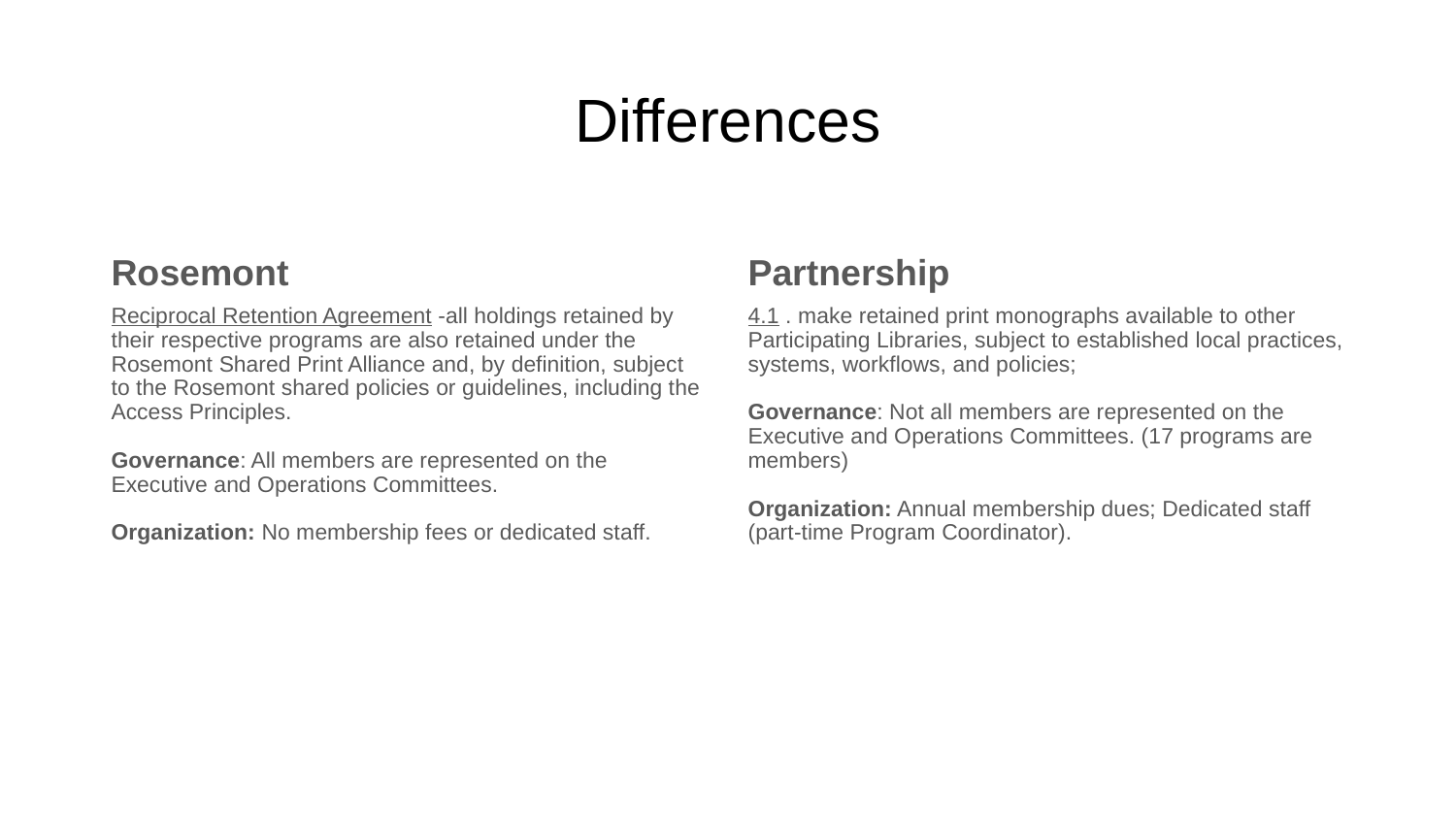

# Differences
Rosemont
Partnership
Reciprocal Retention Agreement -all holdings retained by their respective programs are also retained under the Rosemont Shared Print Alliance and, by definition, subject to the Rosemont shared policies or guidelines, including the Access Principles.
Governance: All members are represented on the Executive and Operations Committees.
Organization: No membership fees or dedicated staff.
4.1 . make retained print monographs available to other Participating Libraries, subject to established local practices, systems, workflows, and policies;
Governance: Not all members are represented on the Executive and Operations Committees. (17 programs are members)
Organization: Annual membership dues; Dedicated staff (part-time Program Coordinator).